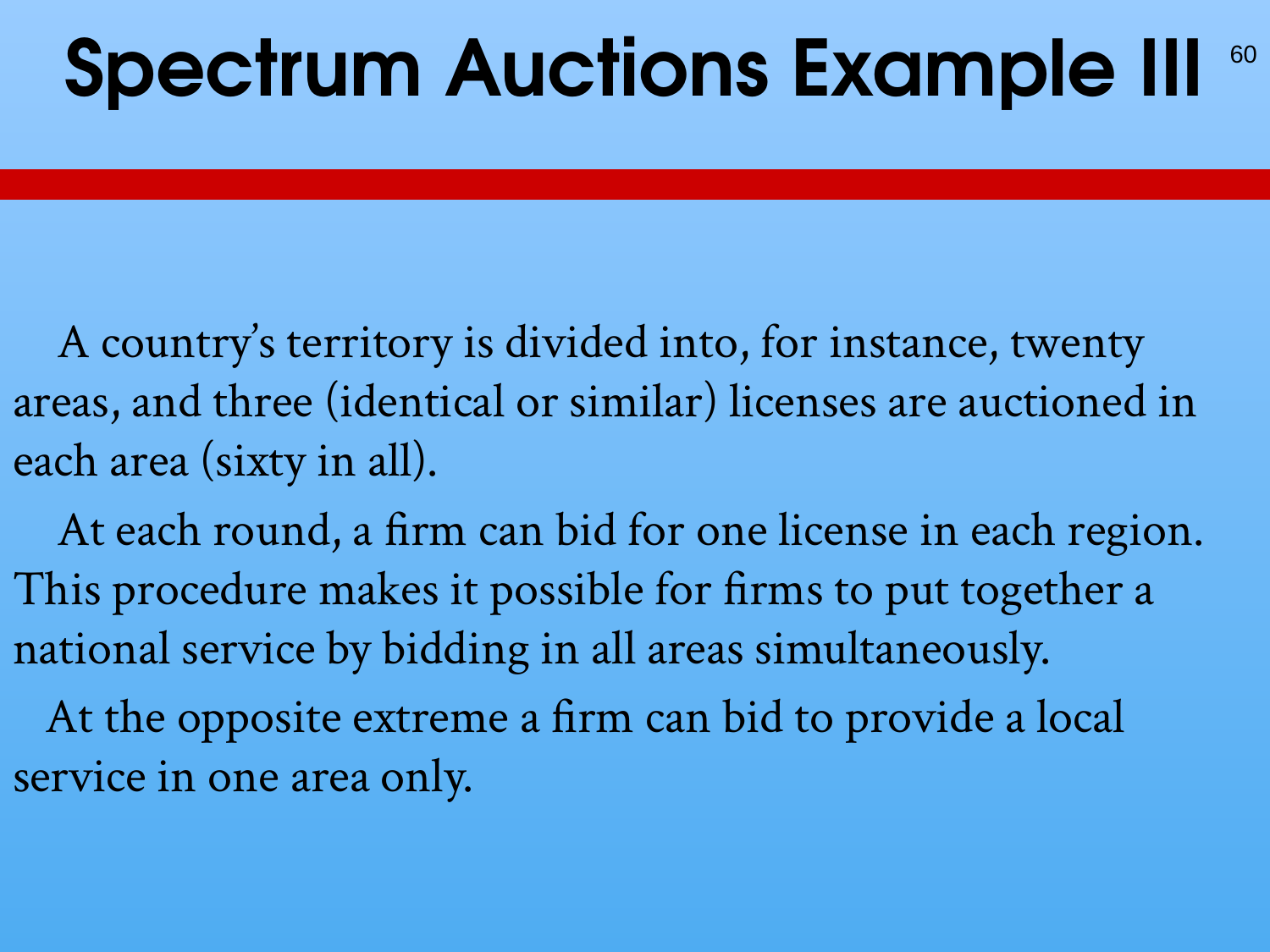

# Spectrum Auctions Example III
60

    A country’s territory is divided into, for instance, twenty areas, and three (identical or similar) licenses are auctioned in each area (sixty in all).
    At each round, a firm can bid for one license in each region. This procedure makes it possible for firms to put together a national service by bidding in all areas simultaneously.
   At the opposite extreme a firm can bid to provide a local service in one area only.